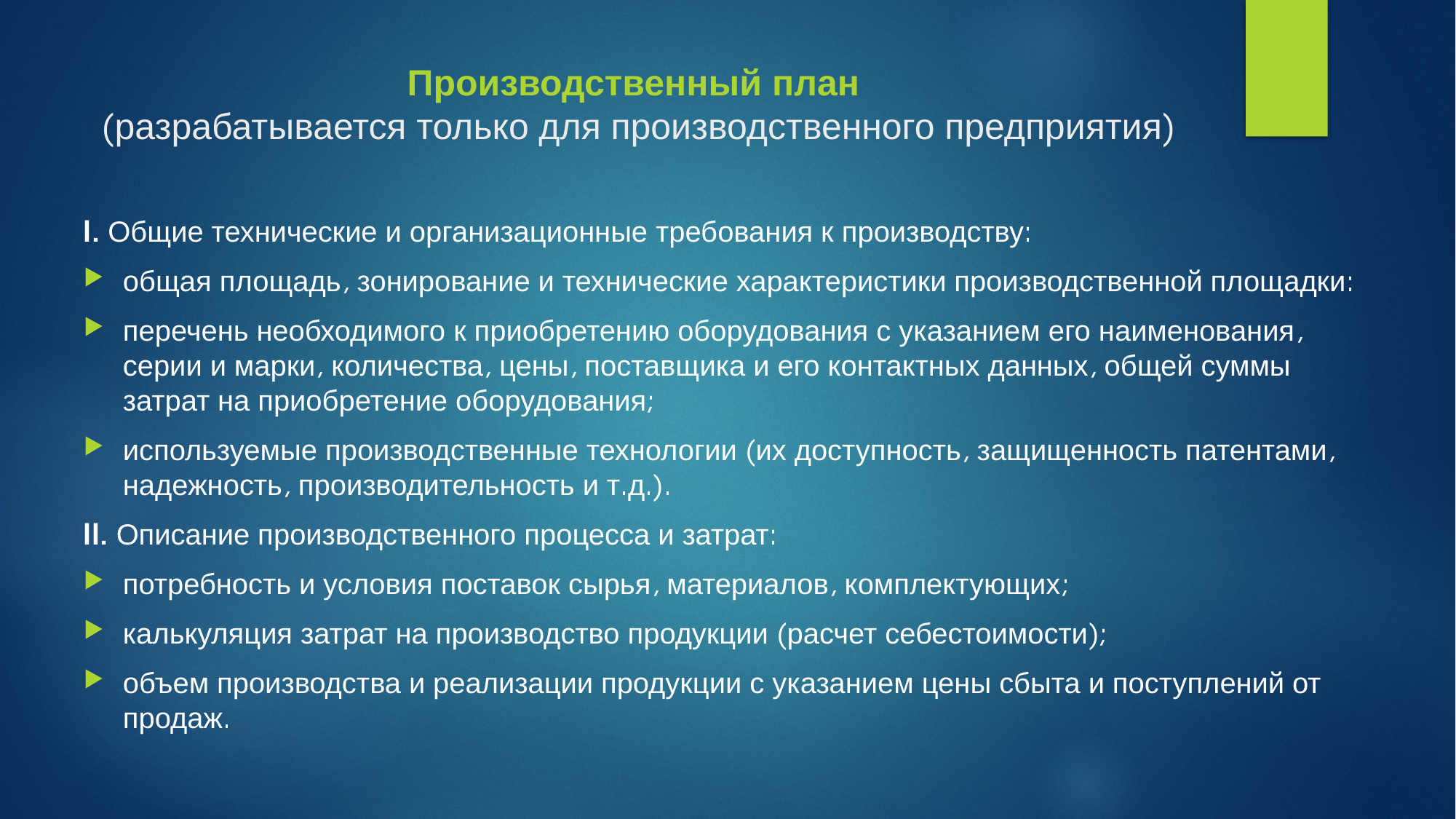

# Производственный план (разрабатывается только для производственного предприятия)
I. Общие технические и организационные требования к производству:
общая площадь, зонирование и технические характеристики производственной площадки:
перечень необходимого к приобретению оборудования с указанием его наименования, серии и марки, количества, цены, поставщика и его контактных данных, общей суммы затрат на приобретение оборудования;
используемые производственные технологии (их доступность, защищенность патентами, надежность, производительность и т.д.).
II. Описание производственного процесса и затрат:
потребность и условия поставок сырья, материалов, комплектующих;
калькуляция затрат на производство продукции (расчет себестоимости);
объем производства и реализации продукции с указанием цены сбыта и поступлений от продаж.